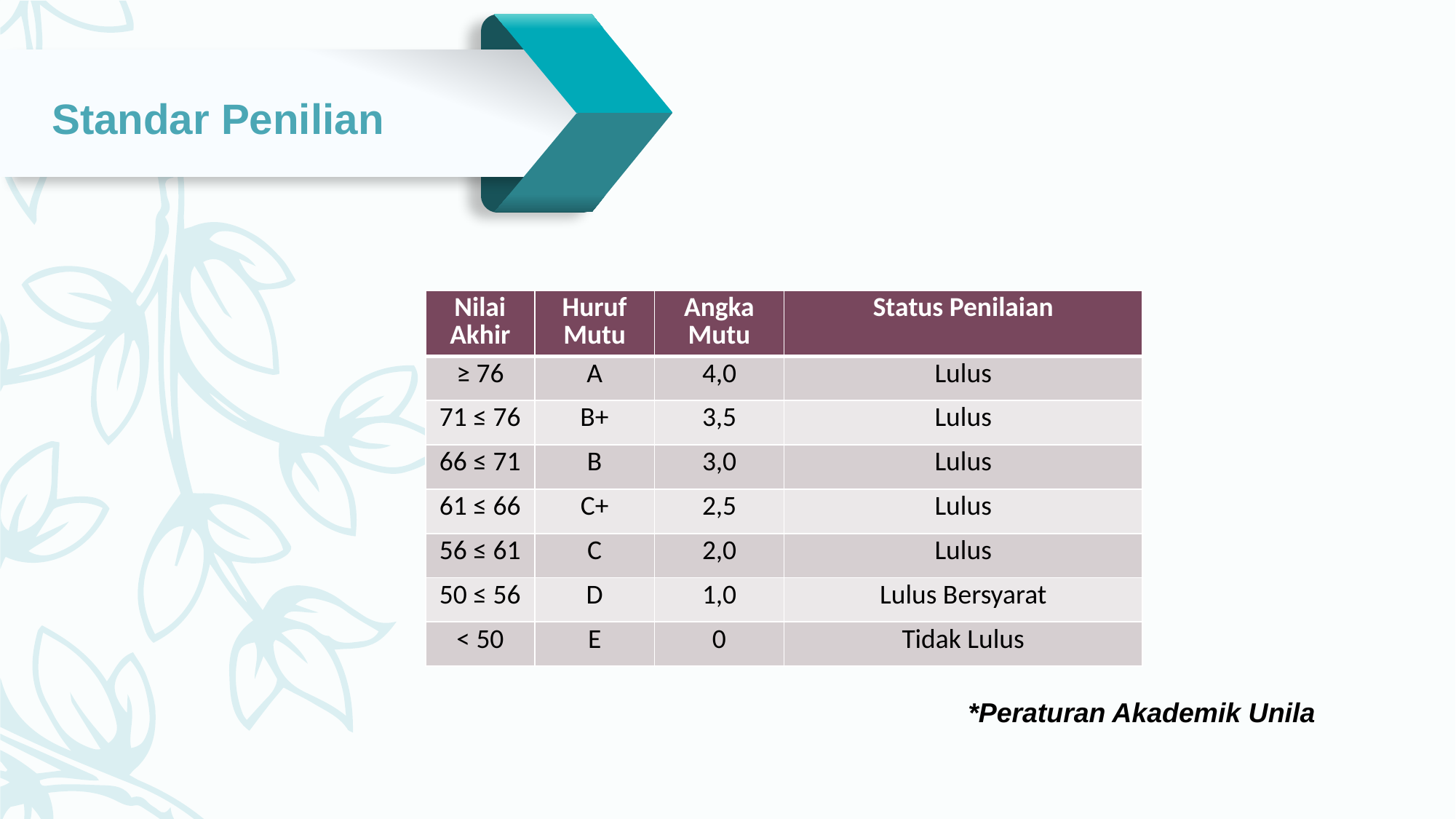

Standar Penilian

| Nilai Akhir | Huruf Mutu | Angka Mutu | Status Penilaian |
| --- | --- | --- | --- |
| ≥ 76 | A | 4,0 | Lulus |
| 71 ≤ 76 | B+ | 3,5 | Lulus |
| 66 ≤ 71 | B | 3,0 | Lulus |
| 61 ≤ 66 | C+ | 2,5 | Lulus |
| 56 ≤ 61 | C | 2,0 | Lulus |
| 50 ≤ 56 | D | 1,0 | Lulus Bersyarat |
| < 50 | E | 0 | Tidak Lulus |
*Peraturan Akademik Unila